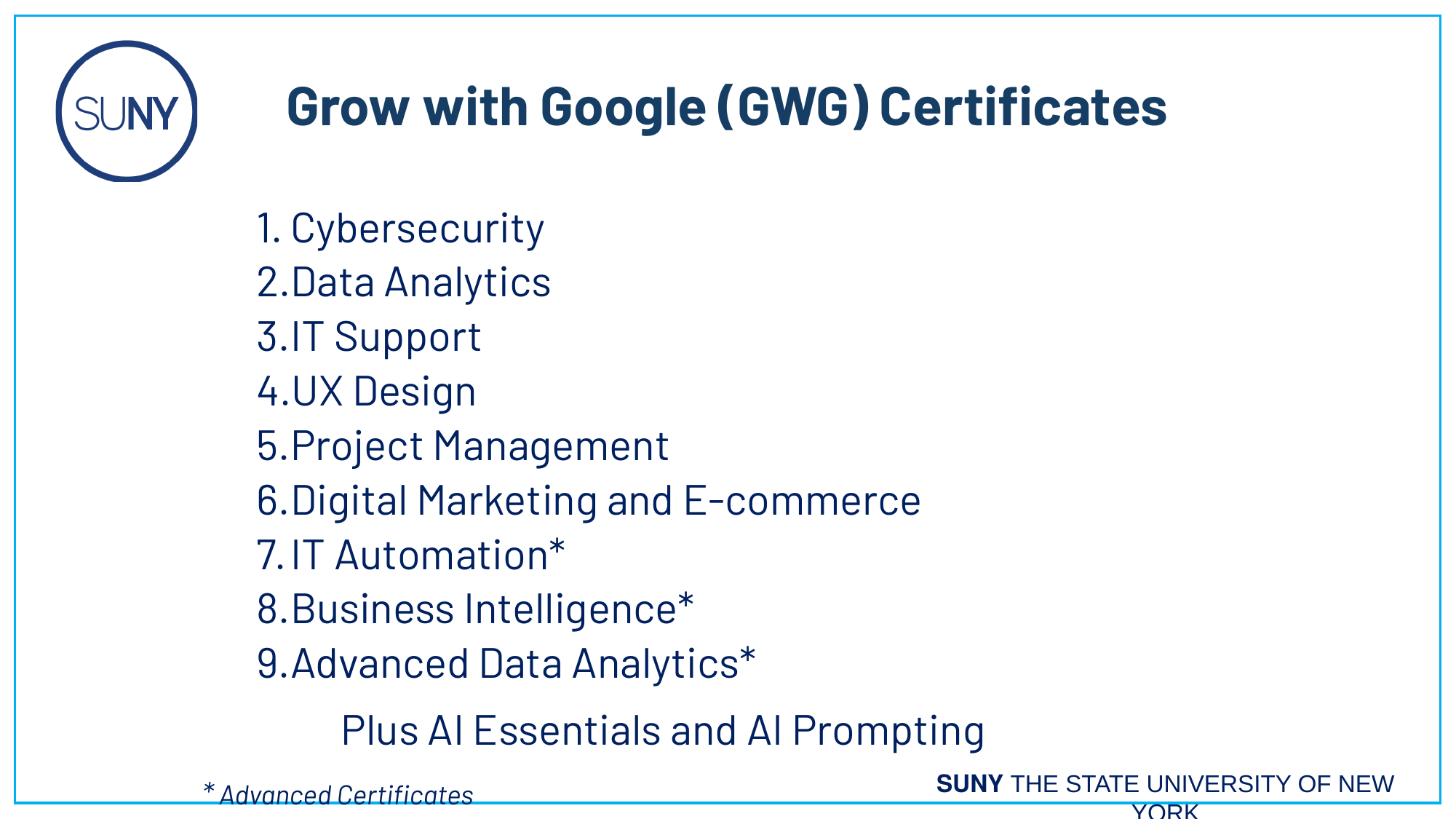

Grow with Google (GWG) Certificates
Cybersecurity
Data Analytics
IT Support
UX Design
Project Management
Digital Marketing and E-commerce
IT Automation*
Business Intelligence*
Advanced Data Analytics*
  Plus AI Essentials and AI Prompting
* Advanced Certificates